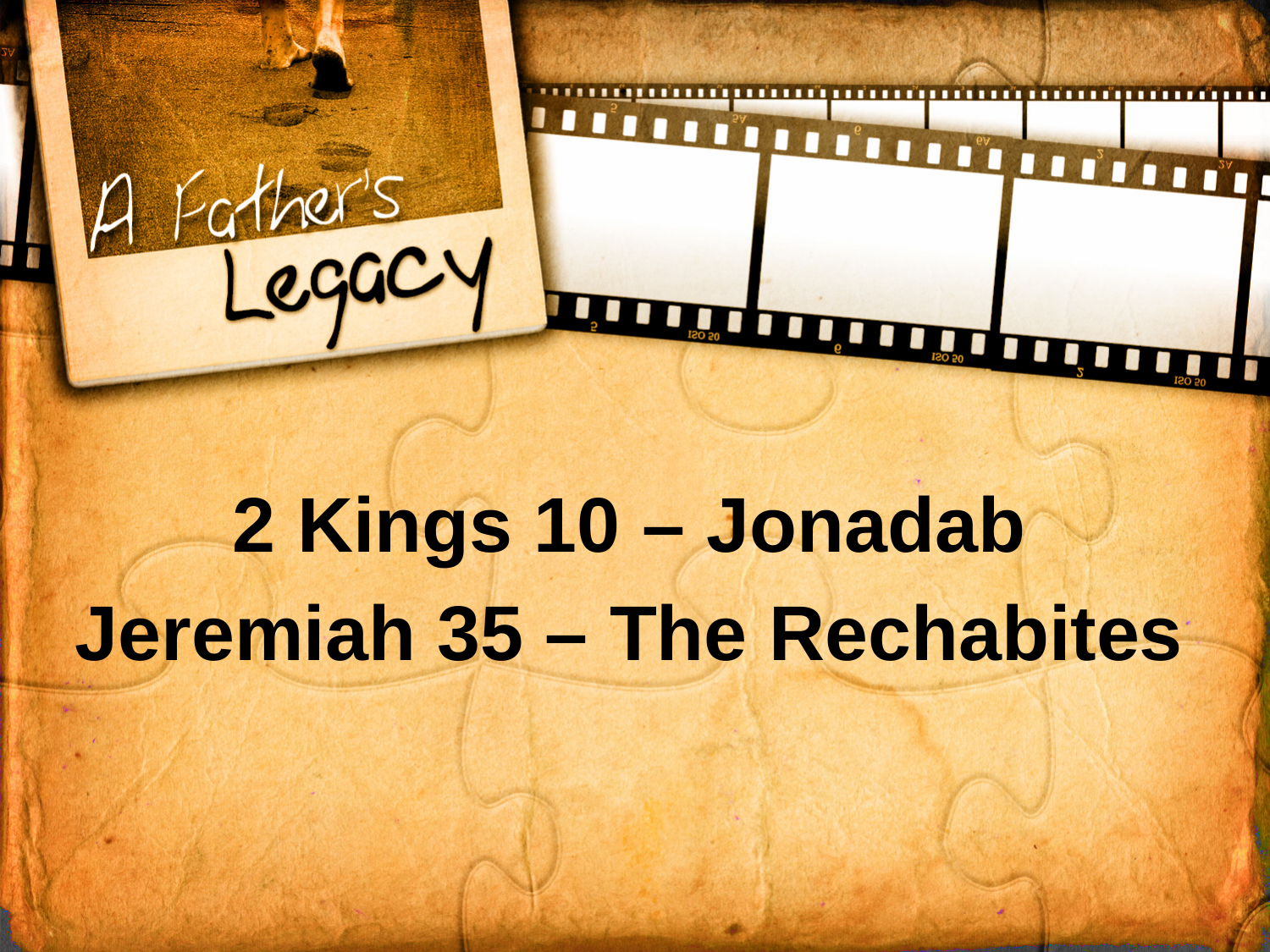

2 Kings 10 – Jonadab
Jeremiah 35 – The Rechabites